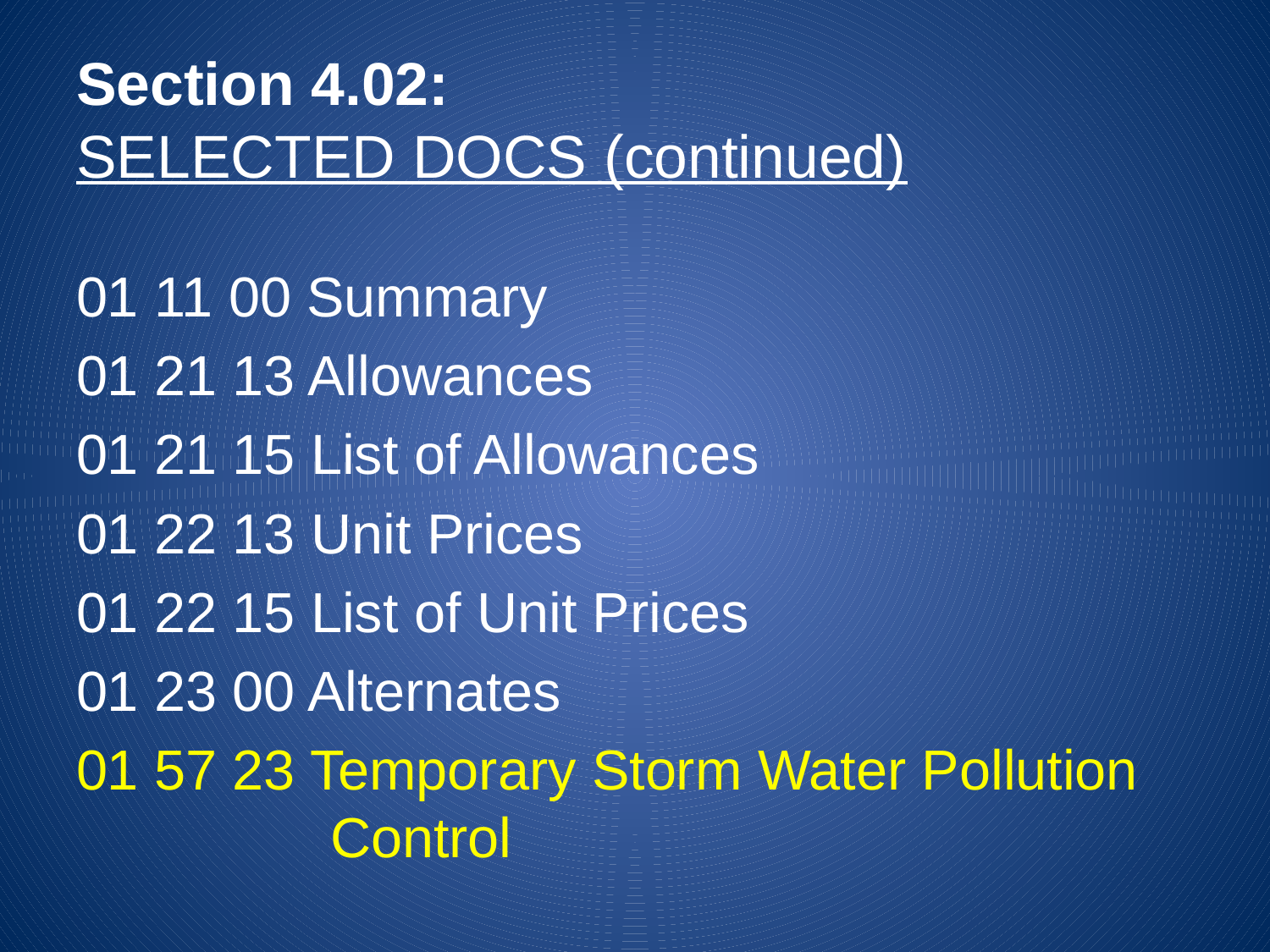

# Section 4.02: SELECTED DOCS (continued)
01 11 00 Summary
01 21 13 Allowances
01 21 15 List of Allowances
01 22 13 Unit Prices
01 22 15 List of Unit Prices
01 23 00 Alternates
01 57 23 Temporary Storm Water Pollution
		Control